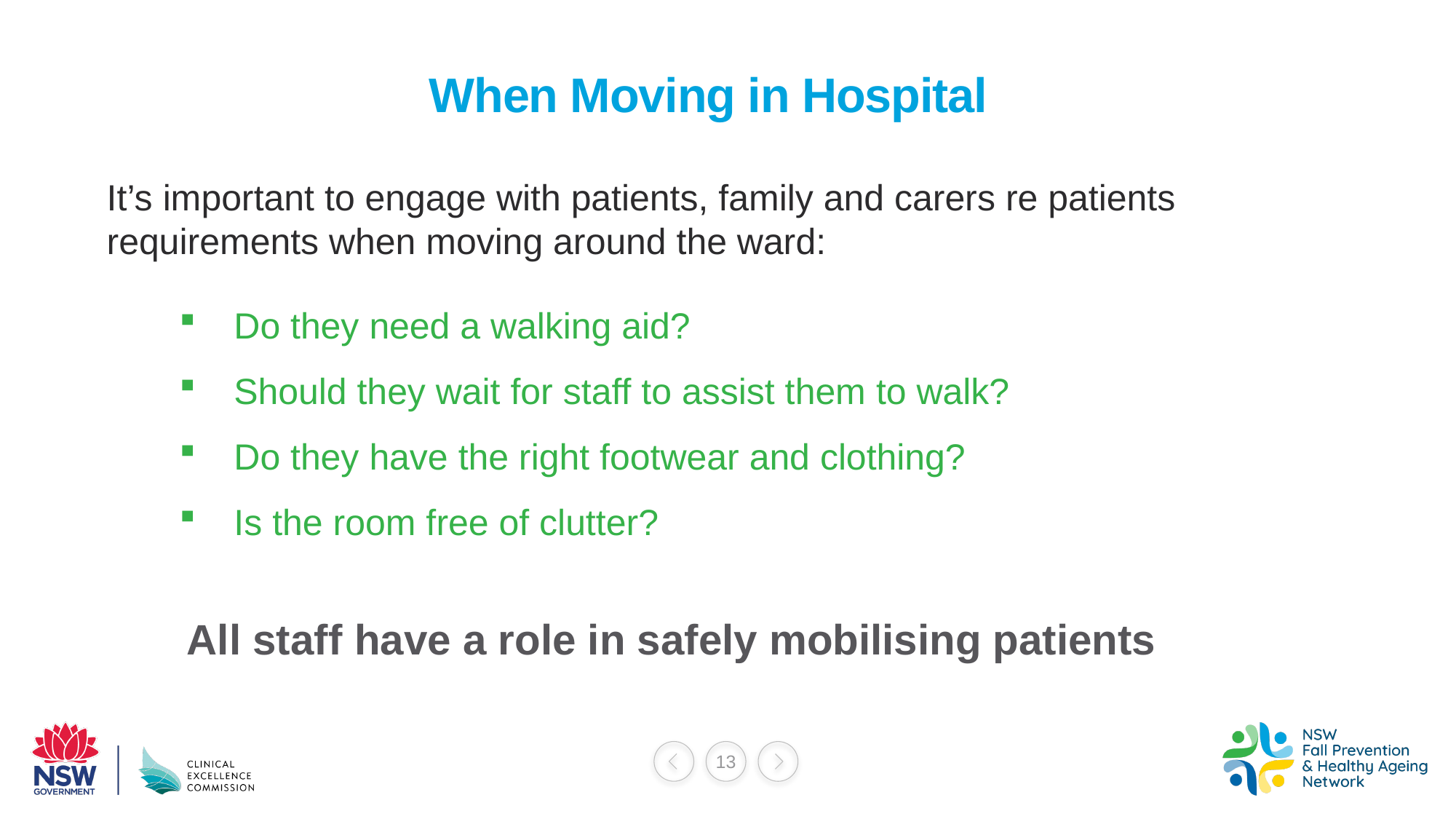

# When Moving in Hospital
It’s important to engage with patients, family and carers re patients requirements when moving around the ward:

Do they need a walking aid?
Should they wait for staff to assist them to walk?
Do they have the right footwear and clothing?
Is the room free of clutter?
All staff have a role in safely mobilising patients